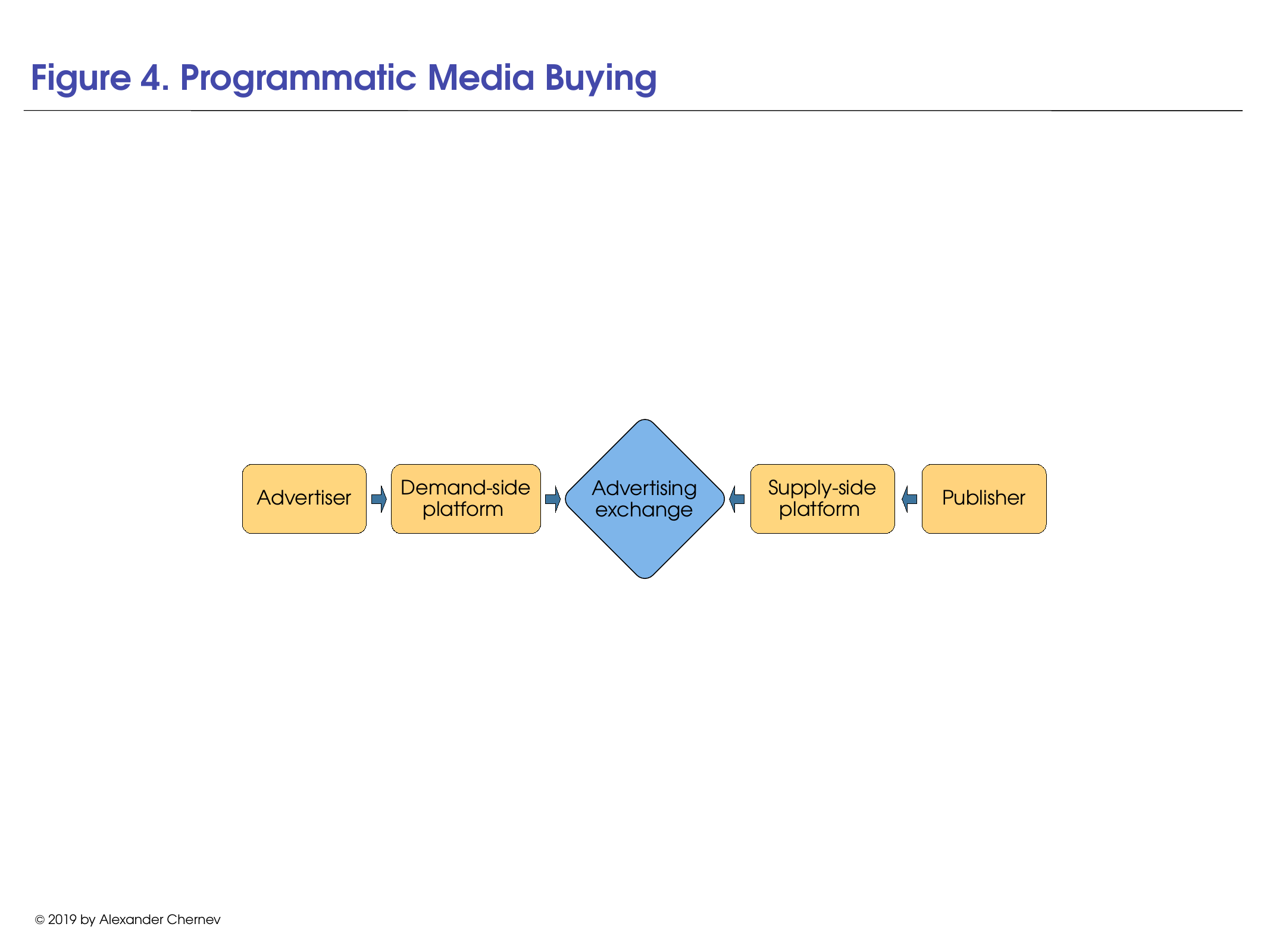

# Figure 4. Programmatic Media Buying

Advertising exchange
Advertiser
Demand-side platform
Supply-side platform
Publisher